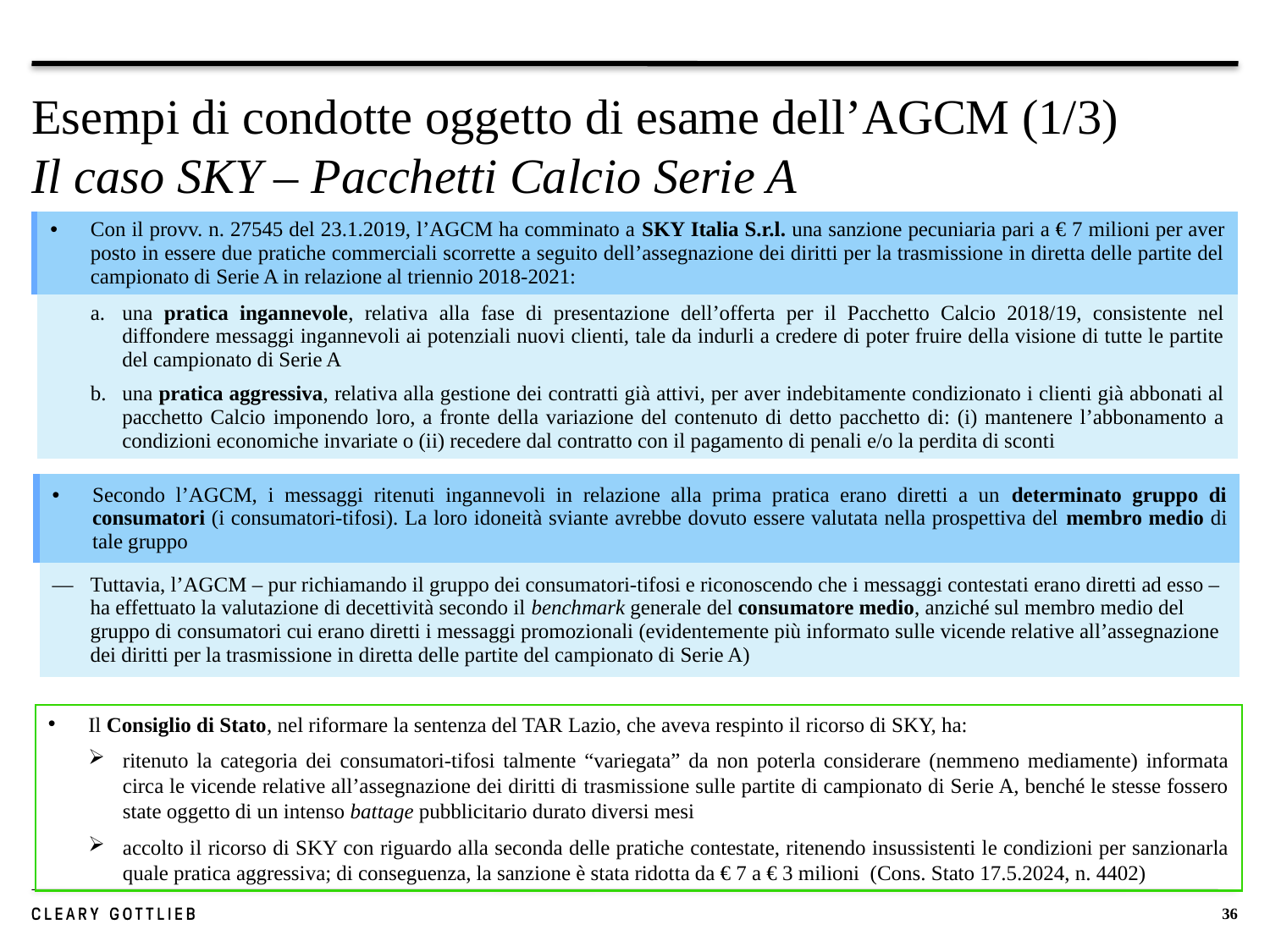

# Esempi di condotte oggetto di esame dell’AGCM (1/3) Il caso SKY – Pacchetti Calcio Serie A
|  | Con il provv. n. 27545 del 23.1.2019, l’AGCM ha comminato a SKY Italia S.r.l. una sanzione pecuniaria pari a € 7 milioni per aver posto in essere due pratiche commerciali scorrette a seguito dell’assegnazione dei diritti per la trasmissione in diretta delle partite del campionato di Serie A in relazione al triennio 2018-2021: |
| --- | --- |
|  | una pratica ingannevole, relativa alla fase di presentazione dell’offerta per il Pacchetto Calcio 2018/19, consistente nel diffondere messaggi ingannevoli ai potenziali nuovi clienti, tale da indurli a credere di poter fruire della visione di tutte le partite del campionato di Serie A una pratica aggressiva, relativa alla gestione dei contratti già attivi, per aver indebitamente condizionato i clienti già abbonati al pacchetto Calcio imponendo loro, a fronte della variazione del contenuto di detto pacchetto di: (i) mantenere l’abbonamento a condizioni economiche invariate o (ii) recedere dal contratto con il pagamento di penali e/o la perdita di sconti |
|  | Secondo l’AGCM, i messaggi ritenuti ingannevoli in relazione alla prima pratica erano diretti a un determinato gruppo di consumatori (i consumatori-tifosi). La loro idoneità sviante avrebbe dovuto essere valutata nella prospettiva del membro medio di tale gruppo |
| --- | --- |
|  | Tuttavia, l’AGCM – pur richiamando il gruppo dei consumatori-tifosi e riconoscendo che i messaggi contestati erano diretti ad esso – ha effettuato la valutazione di decettività secondo il benchmark generale del consumatore medio, anziché sul membro medio del gruppo di consumatori cui erano diretti i messaggi promozionali (evidentemente più informato sulle vicende relative all’assegnazione dei diritti per la trasmissione in diretta delle partite del campionato di Serie A) |
Il Consiglio di Stato, nel riformare la sentenza del TAR Lazio, che aveva respinto il ricorso di SKY, ha:
ritenuto la categoria dei consumatori-tifosi talmente “variegata” da non poterla considerare (nemmeno mediamente) informata circa le vicende relative all’assegnazione dei diritti di trasmissione sulle partite di campionato di Serie A, benché le stesse fossero state oggetto di un intenso battage pubblicitario durato diversi mesi
accolto il ricorso di SKY con riguardo alla seconda delle pratiche contestate, ritenendo insussistenti le condizioni per sanzionarla quale pratica aggressiva; di conseguenza, la sanzione è stata ridotta da € 7 a € 3 milioni  (Cons. Stato 17.5.2024, n. 4402)